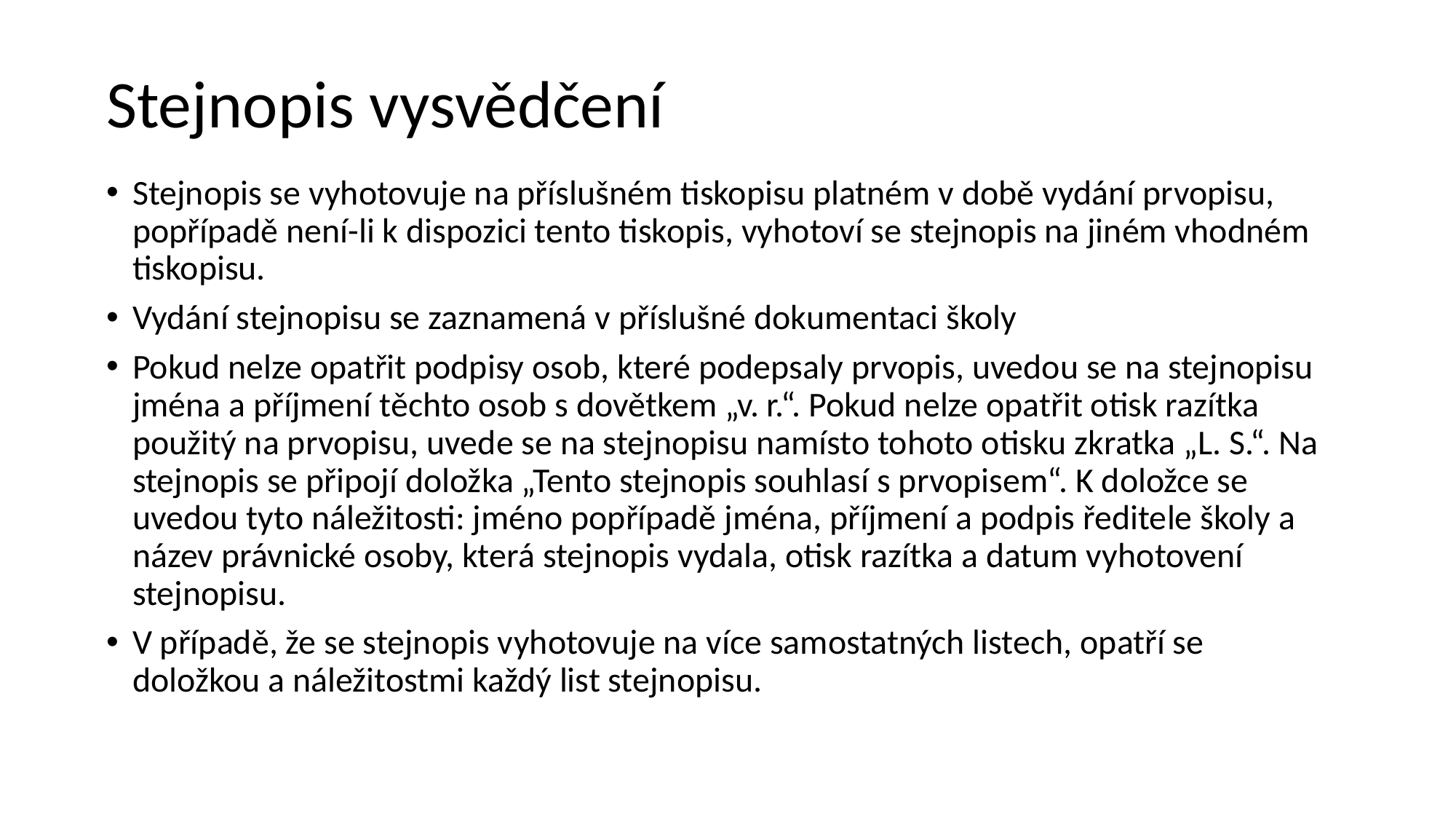

# Stejnopis vysvědčení
Stejnopis se vyhotovuje na příslušném tiskopisu platném v době vydání prvopisu, popřípadě není-li k dispozici tento tiskopis, vyhotoví se stejnopis na jiném vhodném tiskopisu.
Vydání stejnopisu se zaznamená v příslušné dokumentaci školy
Pokud nelze opatřit podpisy osob, které podepsaly prvopis, uvedou se na stejnopisu jména a příjmení těchto osob s dovětkem „v. r.“. Pokud nelze opatřit otisk razítka použitý na prvopisu, uvede se na stejnopisu namísto tohoto otisku zkratka „L. S.“. Na stejnopis se připojí doložka „Tento stejnopis souhlasí s prvopisem“. K doložce se uvedou tyto náležitosti: jméno popřípadě jména, příjmení a podpis ředitele školy a název právnické osoby, která stejnopis vydala, otisk razítka a datum vyhotovení stejnopisu.
V případě, že se stejnopis vyhotovuje na více samostatných listech, opatří se doložkou a náležitostmi každý list stejnopisu.